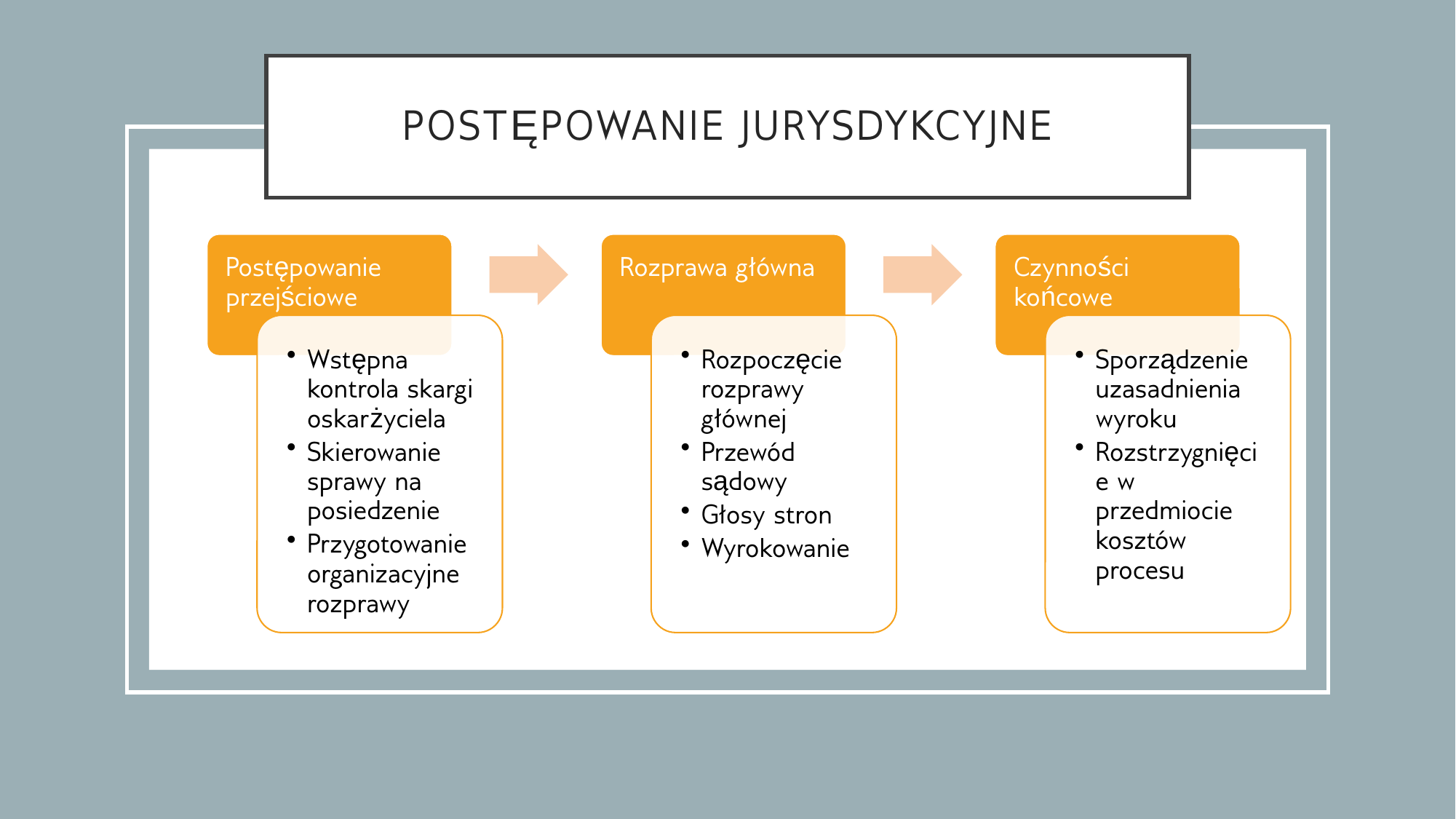

# Postępowanie jurysdykcyjne

Postępowanie przejściowe
Wstępna kontrola skargi oskarżyciela
Skierowanie sprawy na posiedzenie
Przygotowanie organizacyjne rozprawy

Rozprawa główna
Rozpoczęcie rozprawy głównej
Przewód sądowy
Głosy stron
Wyrokowanie

Czynności końcowe
Sporządzenie uzasadnienia wyroku
Rozstrzygnięcie w przedmiocie kosztów procesu